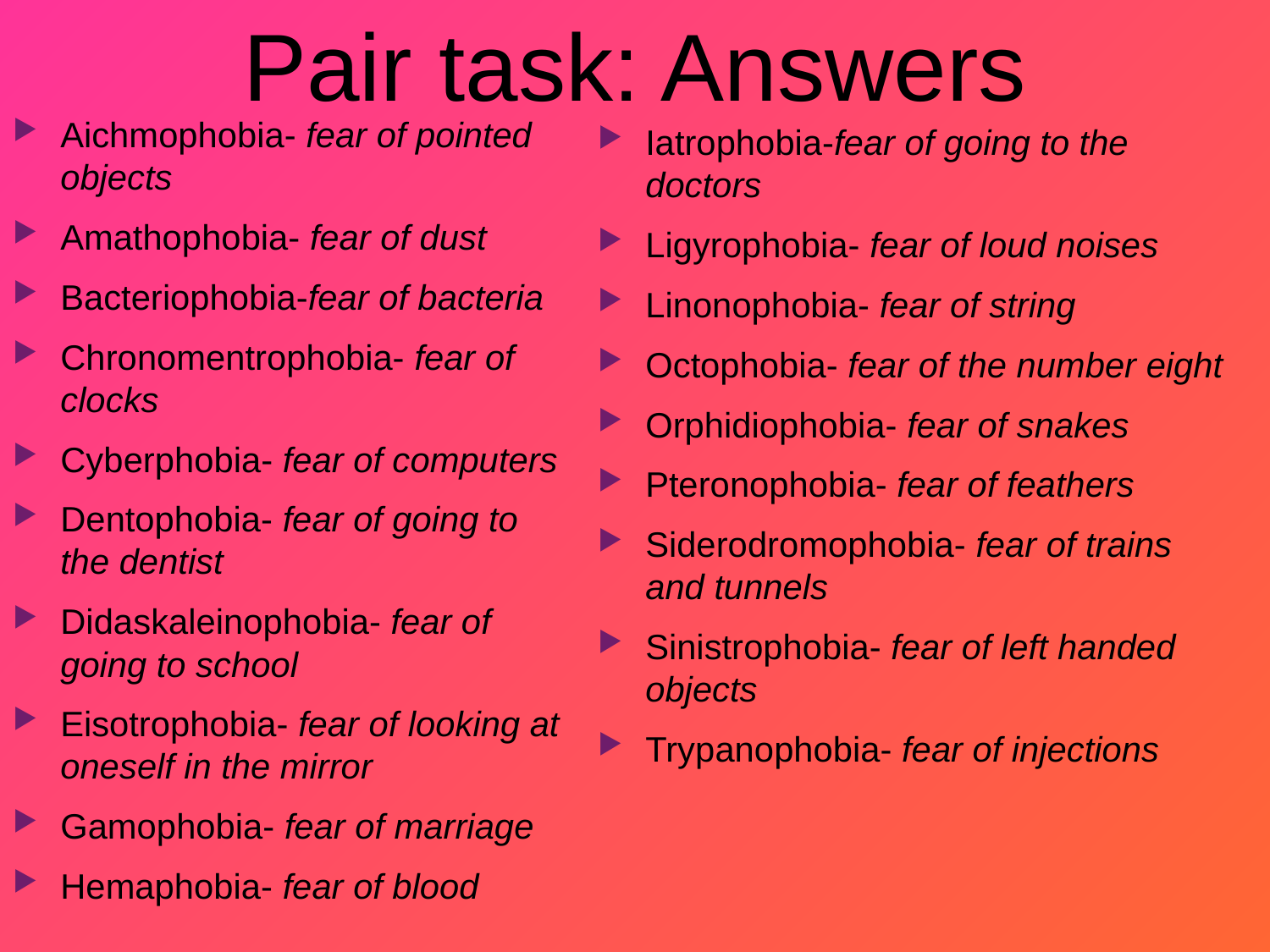

# Pair task: Answers
Aichmophobia- fear of pointed objects
Amathophobia- fear of dust
Bacteriophobia-fear of bacteria
Chronomentrophobia- fear of clocks
Cyberphobia- fear of computers
Dentophobia- fear of going to the dentist
Didaskaleinophobia- fear of going to school
Eisotrophobia- fear of looking at oneself in the mirror
Gamophobia- fear of marriage
Hemaphobia- fear of blood
Iatrophobia-fear of going to the doctors
Ligyrophobia- fear of loud noises
Linonophobia- fear of string
Octophobia- fear of the number eight
Orphidiophobia- fear of snakes
Pteronophobia- fear of feathers
Siderodromophobia- fear of trains and tunnels
Sinistrophobia- fear of left handed objects
Trypanophobia- fear of injections